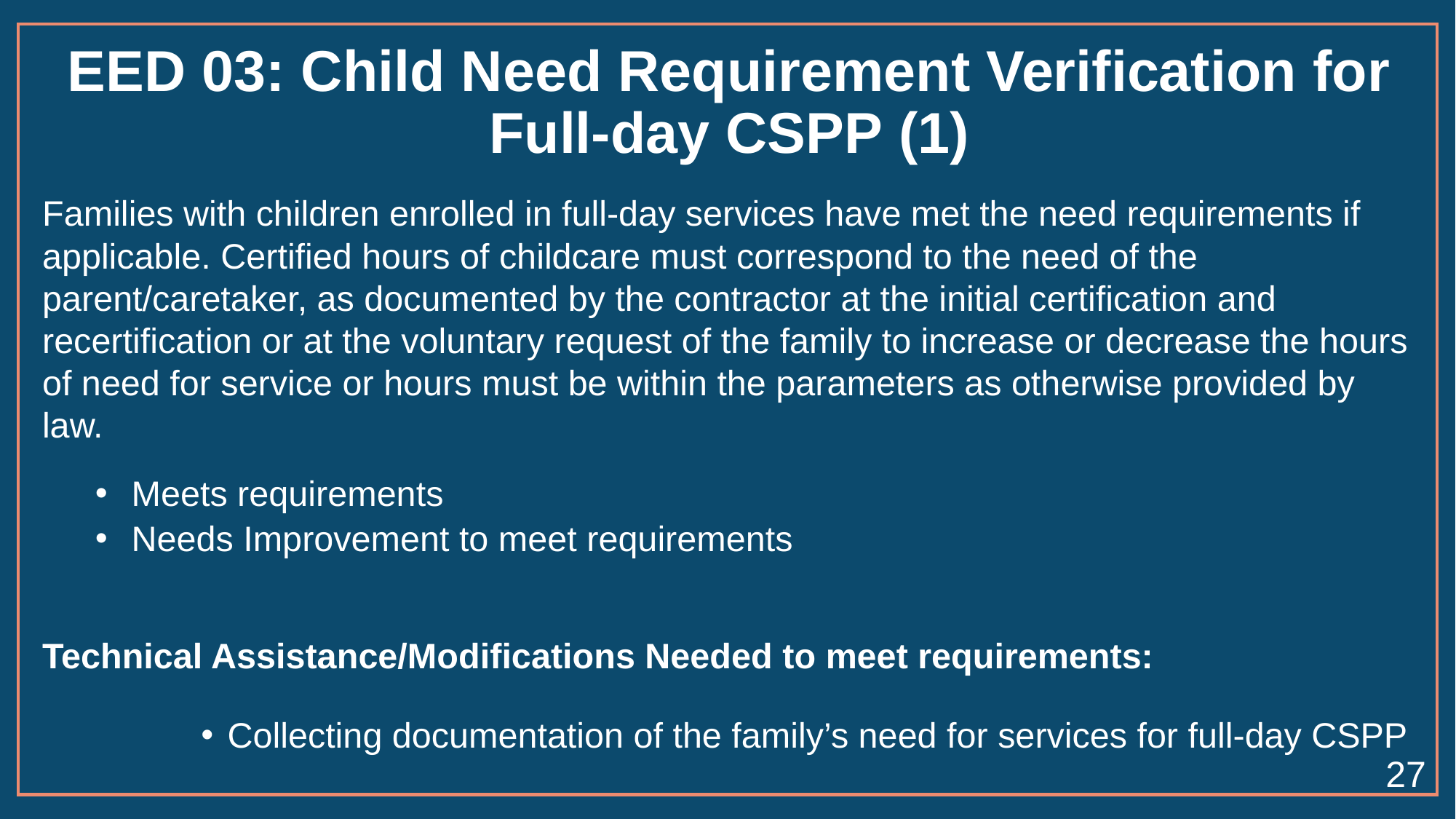

# EED 03: Child Need Requirement Verification for Full-day CSPP (1)
Families with children enrolled in full-day services have met the need requirements if applicable. Certified hours of childcare must correspond to the need of the parent/caretaker, as documented by the contractor at the initial certification and recertification or at the voluntary request of the family to increase or decrease the hours of need for service or hours must be within the parameters as otherwise provided by law.

 Meets requirements
 Needs Improvement to meet requirements

Technical Assistance/Modifications Needed to meet requirements:

Collecting documentation of the family’s need for services for full-day CSPP

27